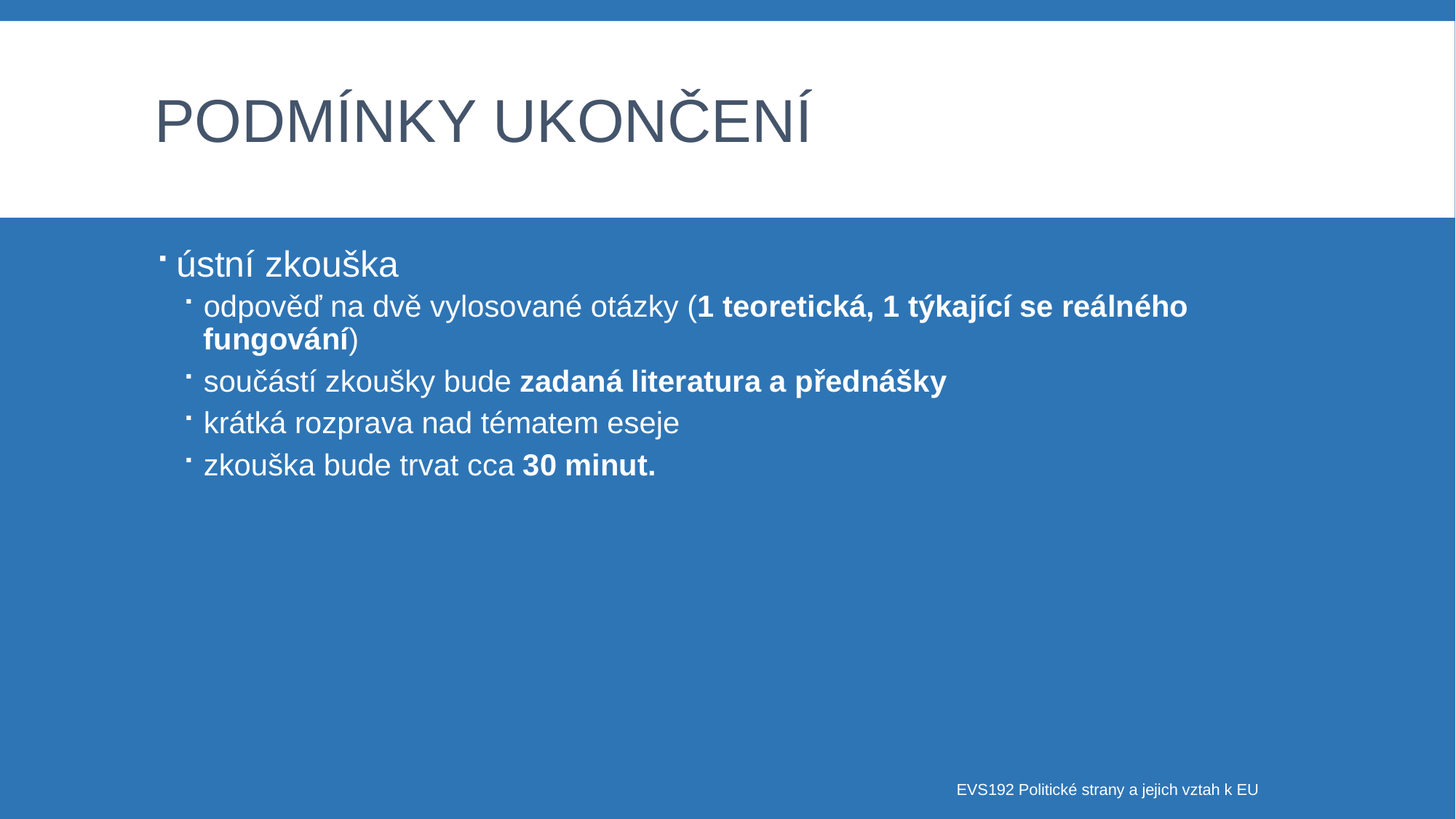

# Podmínky ukončení
ústní zkouška
odpověď na dvě vylosované otázky (1 teoretická, 1 týkající se reálného fungování)
součástí zkoušky bude zadaná literatura a přednášky
krátká rozprava nad tématem eseje
zkouška bude trvat cca 30 minut.

EVS192 Politické strany a jejich vztah k EU